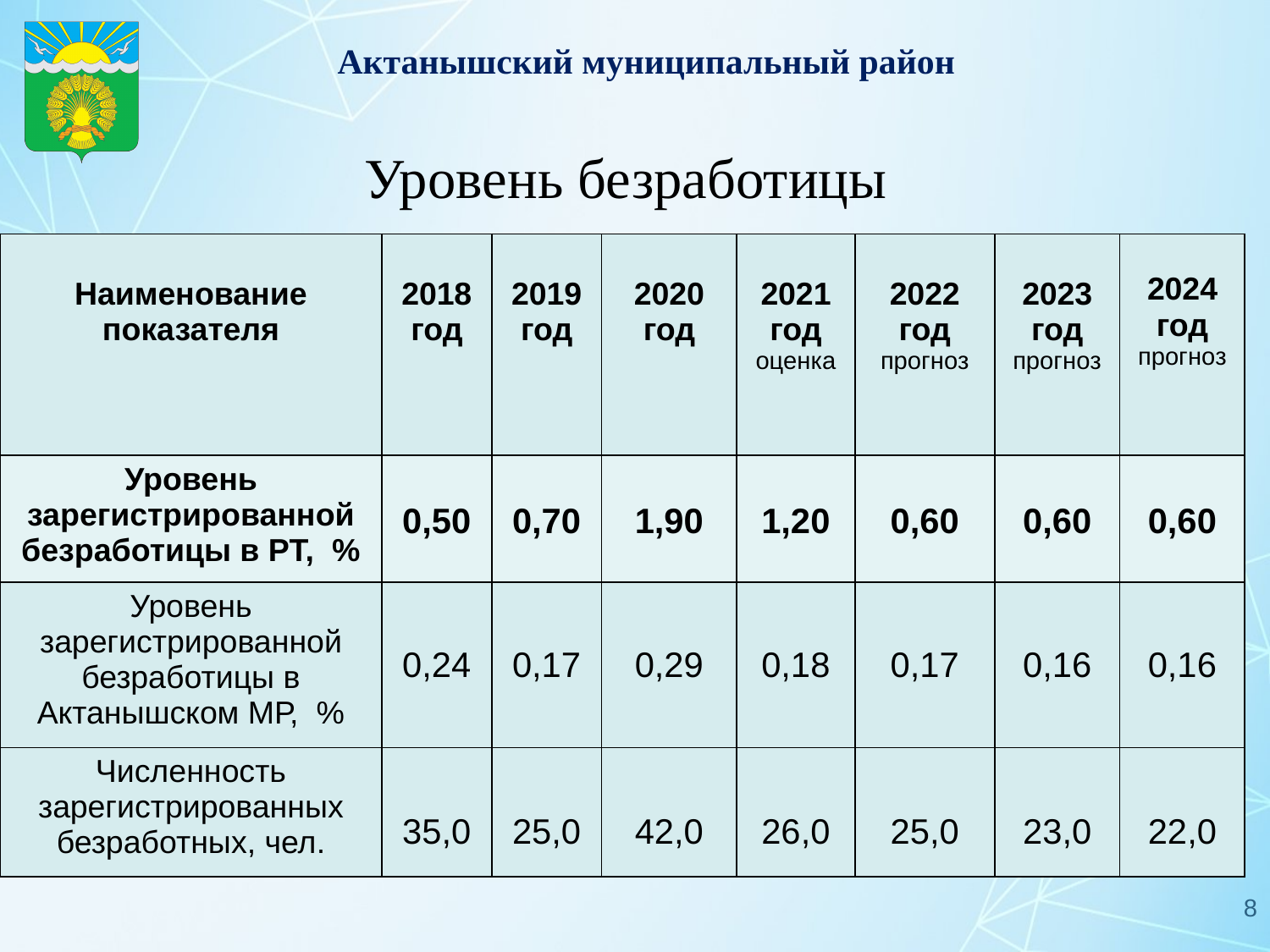

Уровень безработицы
| Наименование показателя | 2018 год | 2019 год | 2020 год | 2021 год оценка | 2022 год прогноз | 2023 год прогноз | 2024 год прогноз |
| --- | --- | --- | --- | --- | --- | --- | --- |
| Уровень зарегистрированной безработицы в РТ, % | 0,50 | 0,70 | 1,90 | 1,20 | 0,60 | 0,60 | 0,60 |
| Уровень зарегистрированной безработицы в Актанышском МР, % | 0,24 | 0,17 | 0,29 | 0,18 | 0,17 | 0,16 | 0,16 |
| Численность зарегистрированных безработных, чел. | 35,0 | 25,0 | 42,0 | 26,0 | 25,0 | 23,0 | 22,0 |
8